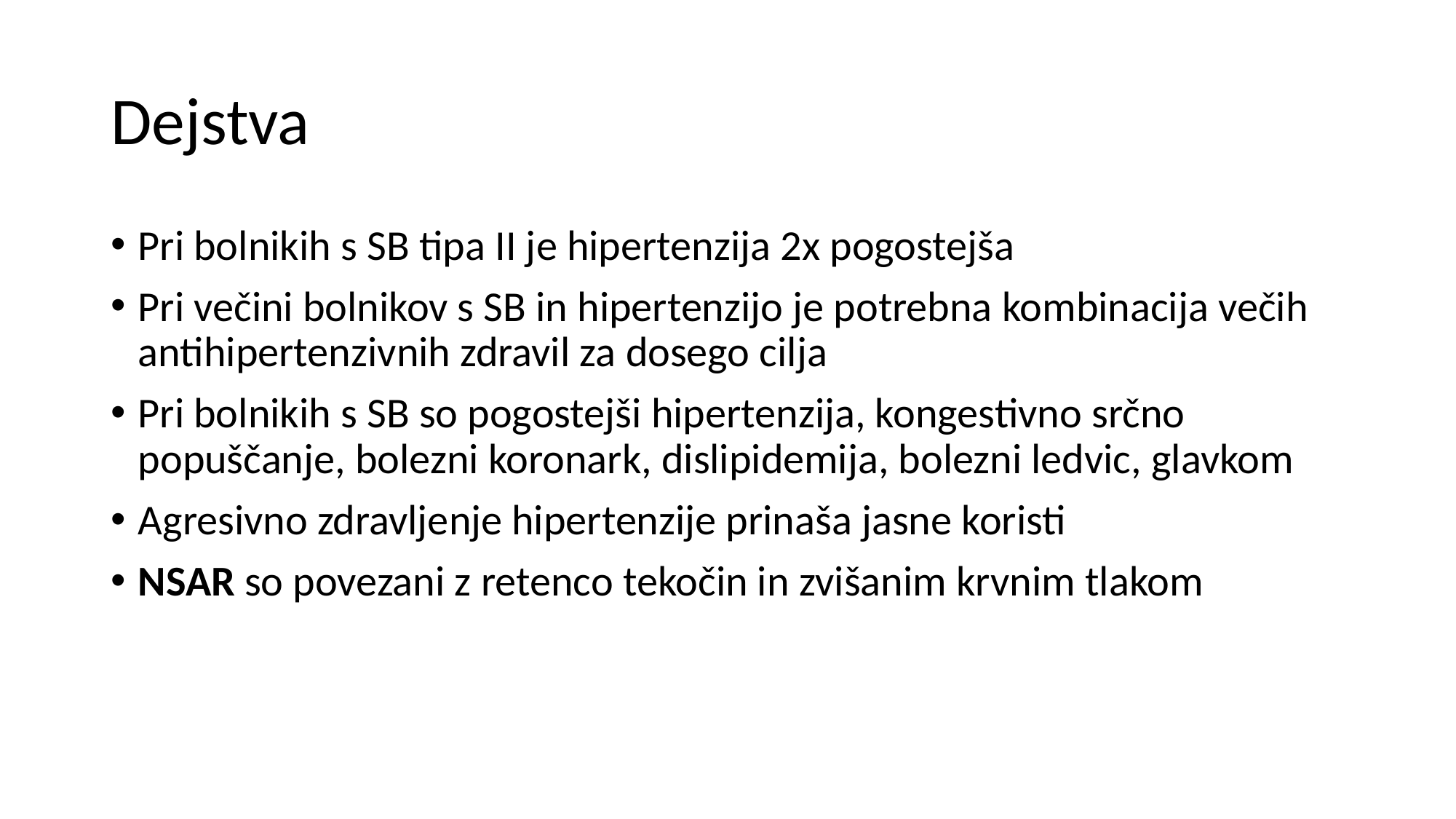

# Dejstva
Pri bolnikih s SB tipa II je hipertenzija 2x pogostejša
Pri večini bolnikov s SB in hipertenzijo je potrebna kombinacija večih antihipertenzivnih zdravil za dosego cilja
Pri bolnikih s SB so pogostejši hipertenzija, kongestivno srčno popuščanje, bolezni koronark, dislipidemija, bolezni ledvic, glavkom
Agresivno zdravljenje hipertenzije prinaša jasne koristi
NSAR so povezani z retenco tekočin in zvišanim krvnim tlakom